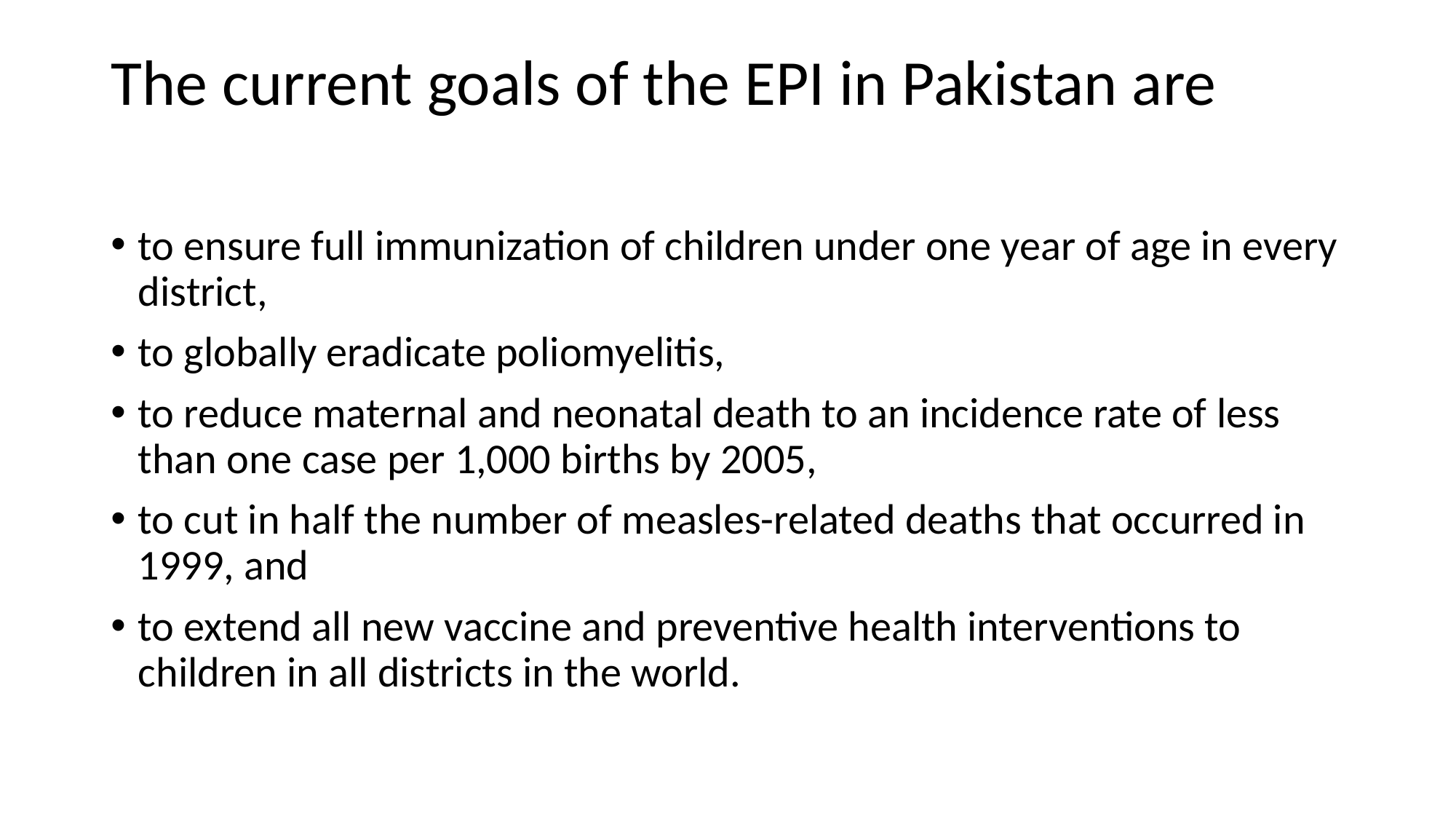

# The current goals of the EPI in Pakistan are
to ensure full immunization of children under one year of age in every district,
to globally eradicate poliomyelitis,
to reduce maternal and neonatal death to an incidence rate of less than one case per 1,000 births by 2005,
to cut in half the number of measles-related deaths that occurred in 1999, and
to extend all new vaccine and preventive health interventions to children in all districts in the world.